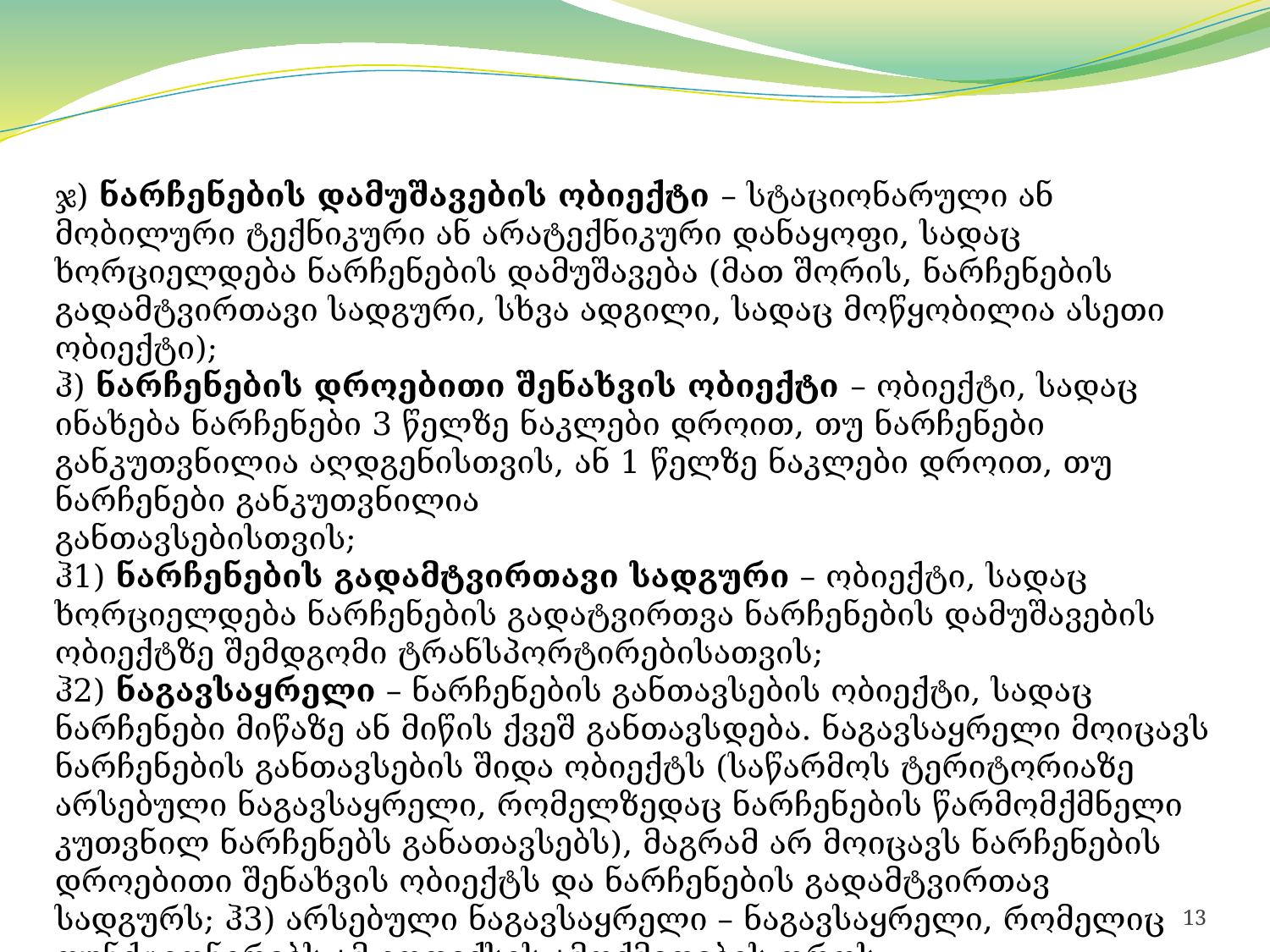

ჯ) ნარჩენების დამუშავების ობიექტი – სტაციონარული ან მობილური ტექნიკური ან არატექნიკური დანაყოფი, სადაც ხორციელდება ნარჩენების დამუშავება (მათ შორის, ნარჩენების გადამტვირთავი სადგური, სხვა ადგილი, სადაც მოწყობილია ასეთი ობიექტი);
ჰ) ნარჩენების დროებითი შენახვის ობიექტი – ობიექტი, სადაც ინახება ნარჩენები 3 წელზე ნაკლები დროით, თუ ნარჩენები განკუთვნილია აღდგენისთვის, ან 1 წელზე ნაკლები დროით, თუ ნარჩენები განკუთვნილია
განთავსებისთვის;
ჰ1) ნარჩენების გადამტვირთავი სადგური – ობიექტი, სადაც ხორციელდება ნარჩენების გადატვირთვა ნარჩენების დამუშავების ობიექტზე შემდგომი ტრანსპორტირებისათვის;
ჰ2) ნაგავსაყრელი – ნარჩენების განთავსების ობიექტი, სადაც ნარჩენები მიწაზე ან მიწის ქვეშ განთავსდება. ნაგავსაყრელი მოიცავს ნარჩენების განთავსების შიდა ობიექტს (საწარმოს ტერიტორიაზე არსებული ნაგავსაყრელი, რომელზედაც ნარჩენების წარმომქმნელი კუთვნილ ნარჩენებს განათავსებს), მაგრამ არ მოიცავს ნარჩენების დროებითი შენახვის ობიექტს და ნარჩენების გადამტვირთავ სადგურს; ჰ3) არსებული ნაგავსაყრელი – ნაგავსაყრელი, რომელიც ფუნქციონირებს ამ კოდექსის ამოქმედების დროს;
13